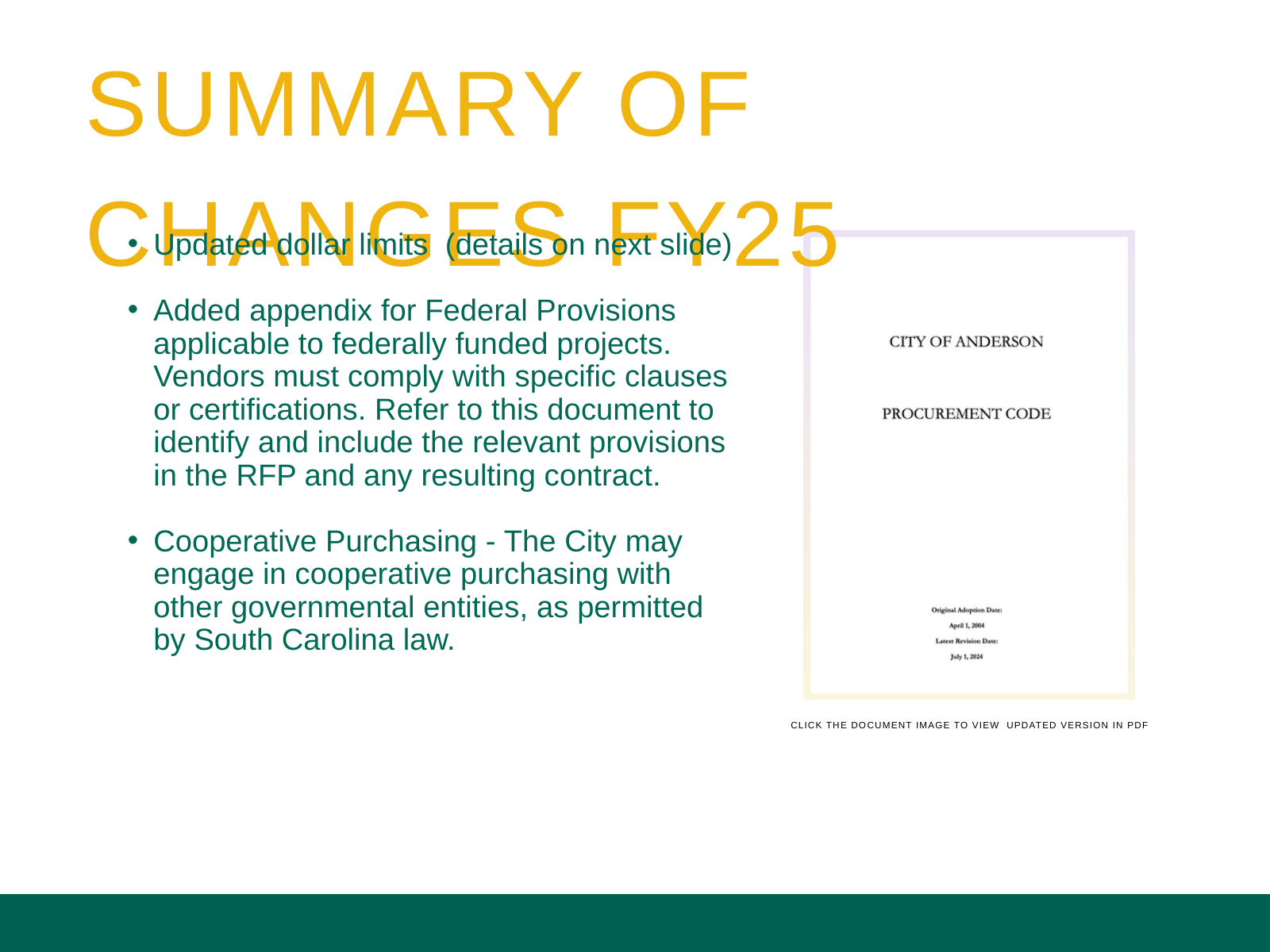

SUMMARY OF CHANGES FY25

Updated dollar limits  (details on next slide)

Added appendix for Federal Provisions applicable to federally funded projects. Vendors must comply with specific clauses or certifications. Refer to this document to identify and include the relevant provisions in the RFP and any resulting contract.

Cooperative Purchasing - The City may engage in cooperative purchasing with other governmental entities, as permitted by South Carolina law.

CLICK THE DOCUMENT IMAGE TO VIEW  UPDATED VERSION IN PDF